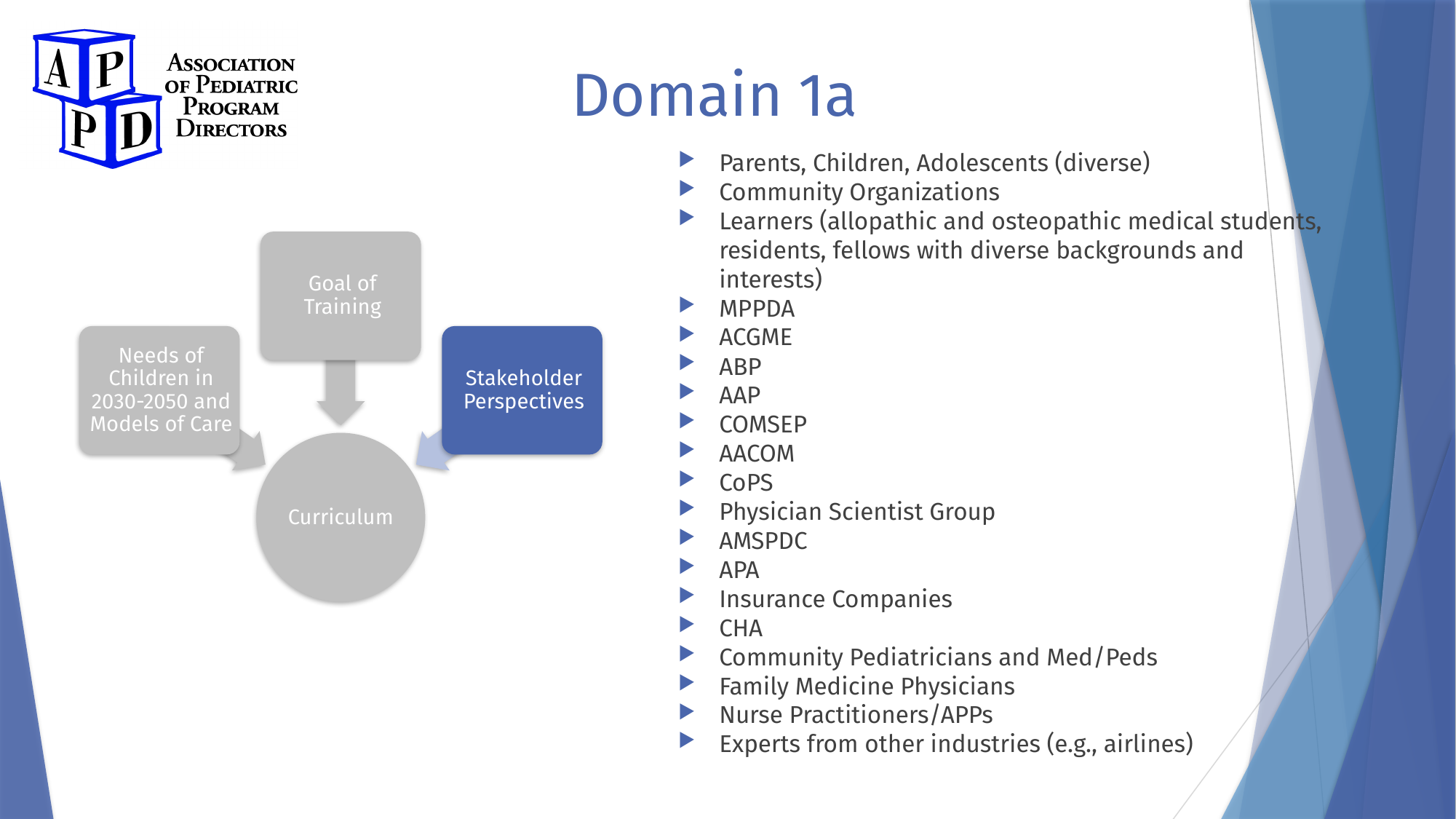

# Domain 1a
Parents, Children, Adolescents (diverse)
Community Organizations
Learners (allopathic and osteopathic medical students, residents, fellows with diverse backgrounds and interests)
MPPDA
ACGME
ABP
AAP
COMSEP
AACOM
CoPS
Physician Scientist Group
AMSPDC
APA
Insurance Companies
CHA
Community Pediatricians and Med/Peds
Family Medicine Physicians
Nurse Practitioners/APPs
Experts from other industries (e.g., airlines)

Curriculum
Needs of Children in 2030-2050 and Models of Care
Goal of Training
Stakeholder Perspectives